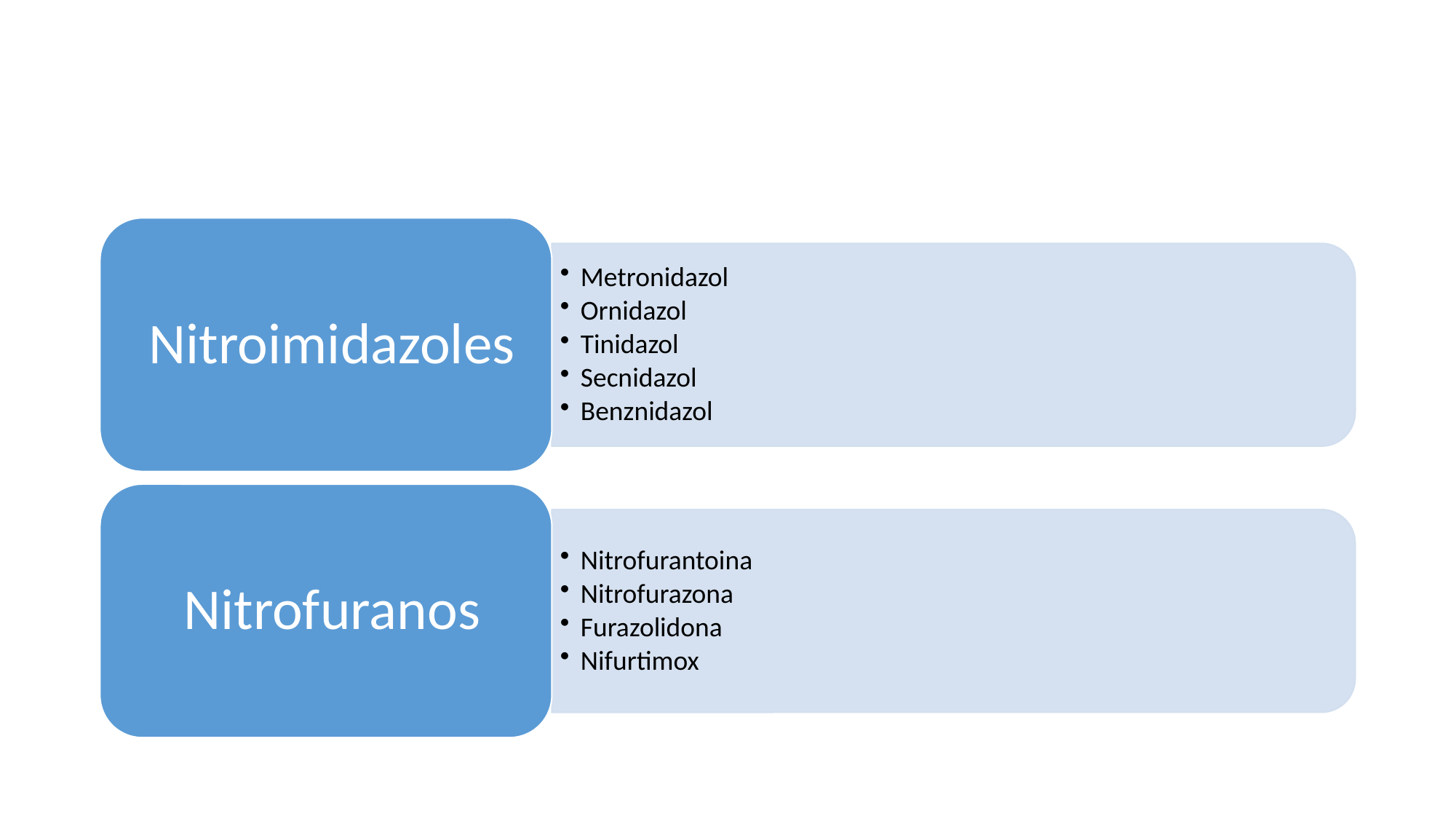

#
Metronidazol
Ornidazol
Tinidazol
Secnidazol
Benznidazol
Nitroimidazoles
Nitrofurantoina
Nitrofurazona
Furazolidona
Nifurtimox
Nitrofuranos